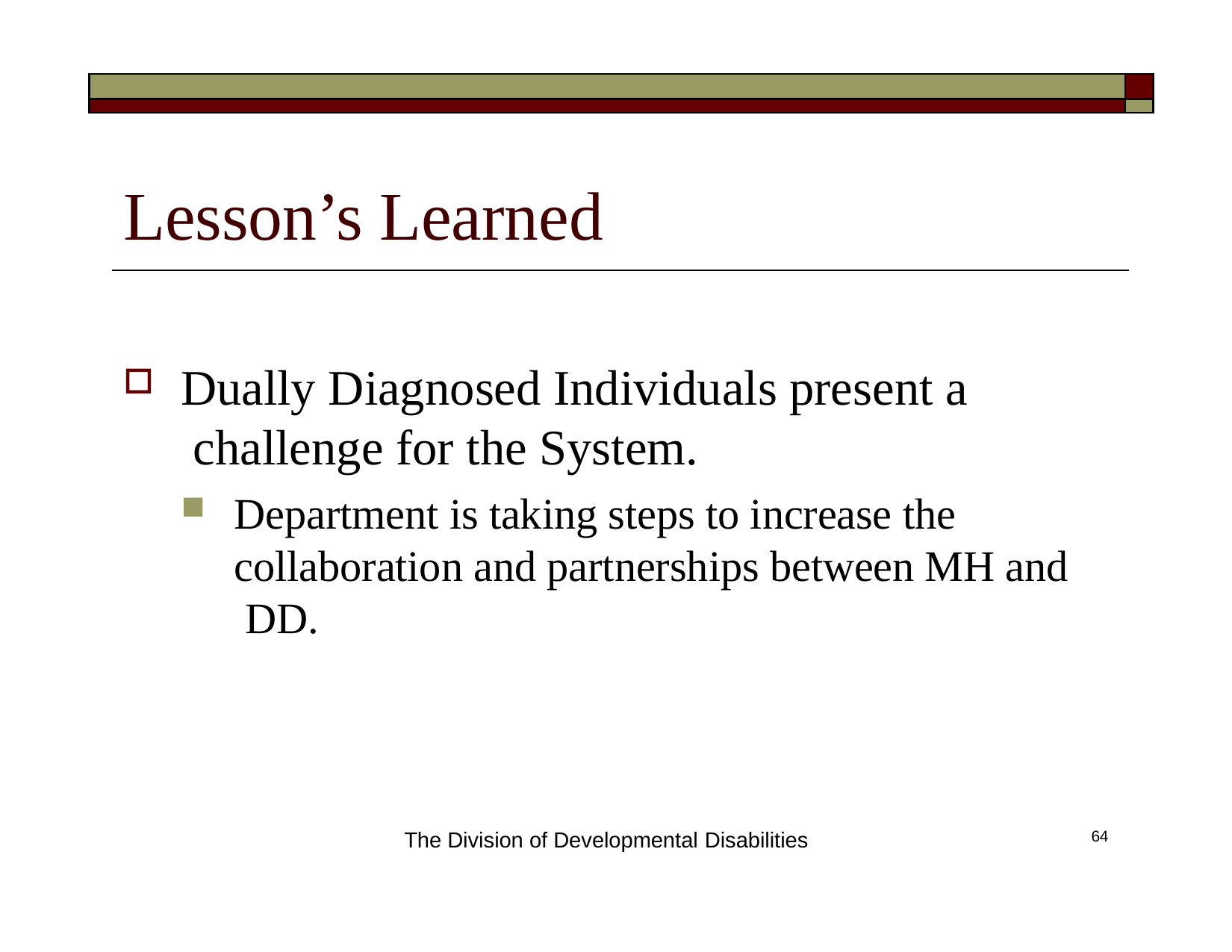

|  |  |
| --- | --- |
|  |  |
# Lesson’s Learned
Dually Diagnosed Individuals present a  challenge for the System.
Department is taking steps to increase the  collaboration and partnerships between MH and  DD.
The Division of Developmental Disabilities
64